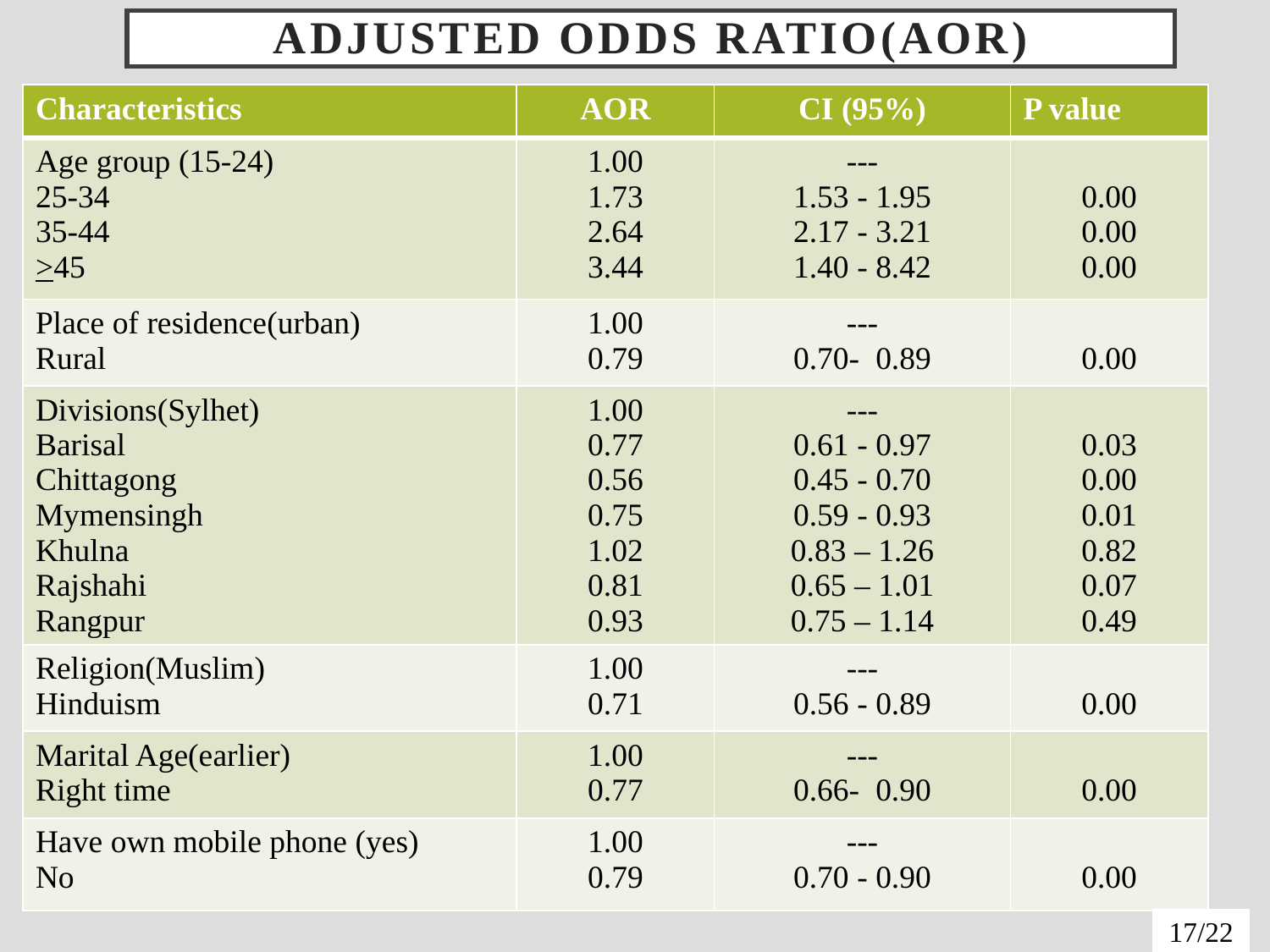

# Adjusted Odds Ratio(AOR)
| Characteristics | AOR | CI (95%) | P value |
| --- | --- | --- | --- |
| Age group (15-24) 25-34 35-44 >45 | 1.00 1.73 2.64 3.44 | --- 1.53 - 1.95 2.17 - 3.21 1.40 - 8.42 | 0.00 0.00 0.00 |
| Place of residence(urban) Rural | 1.00 0.79 | --- 0.70- 0.89 | 0.00 |
| Divisions(Sylhet) Barisal Chittagong Mymensingh Khulna Rajshahi Rangpur | 1.00 0.77 0.56 0.75 1.02 0.81 0.93 | --- 0.61 - 0.97 0.45 - 0.70 0.59 - 0.93 0.83 – 1.26 0.65 – 1.01 0.75 – 1.14 | 0.03 0.00 0.01 0.82 0.07 0.49 |
| Religion(Muslim) Hinduism | 1.00 0.71 | --- 0.56 - 0.89 | 0.00 |
| Marital Age(earlier) Right time | 1.00 0.77 | --- 0.66- 0.90 | 0.00 |
| Have own mobile phone (yes) No | 1.00 0.79 | --- 0.70 - 0.90 | 0.00 |
17/22